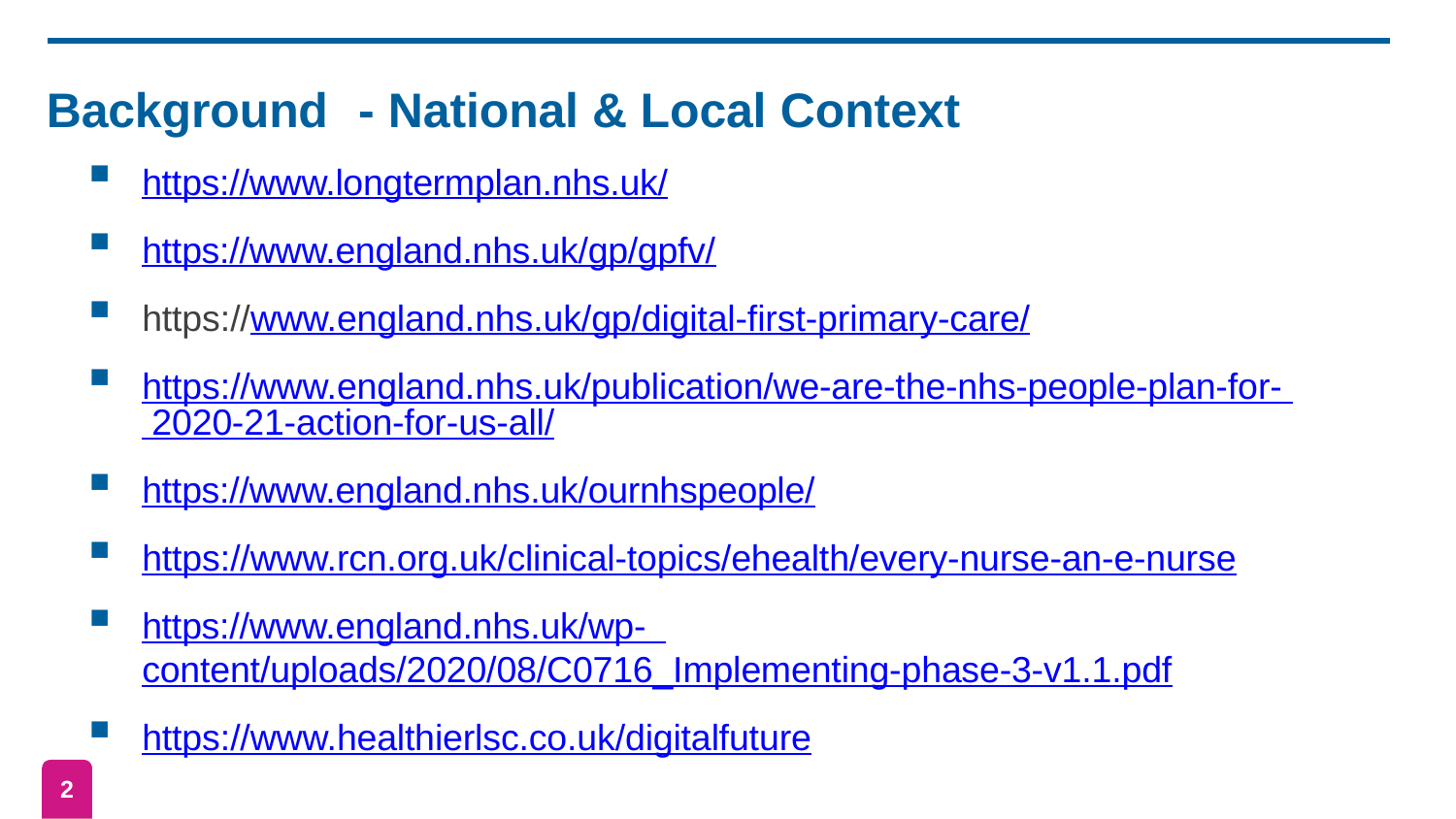

# Background	- National & Local Context
https://www.longtermplan.nhs.uk/
https://www.england.nhs.uk/gp/gpfv/
https://www.england.nhs.uk/gp/digital-first-primary-care/
https://www.england.nhs.uk/publication/we-are-the-nhs-people-plan-for-  2020-21-action-for-us-all/
https://www.england.nhs.uk/ournhspeople/
https://www.rcn.org.uk/clinical-topics/ehealth/every-nurse-an-e-nurse
https://www.england.nhs.uk/wp-  content/uploads/2020/08/C0716_Implementing-phase-3-v1.1.pdf
https://www.healthierlsc.co.uk/digitalfuture
2